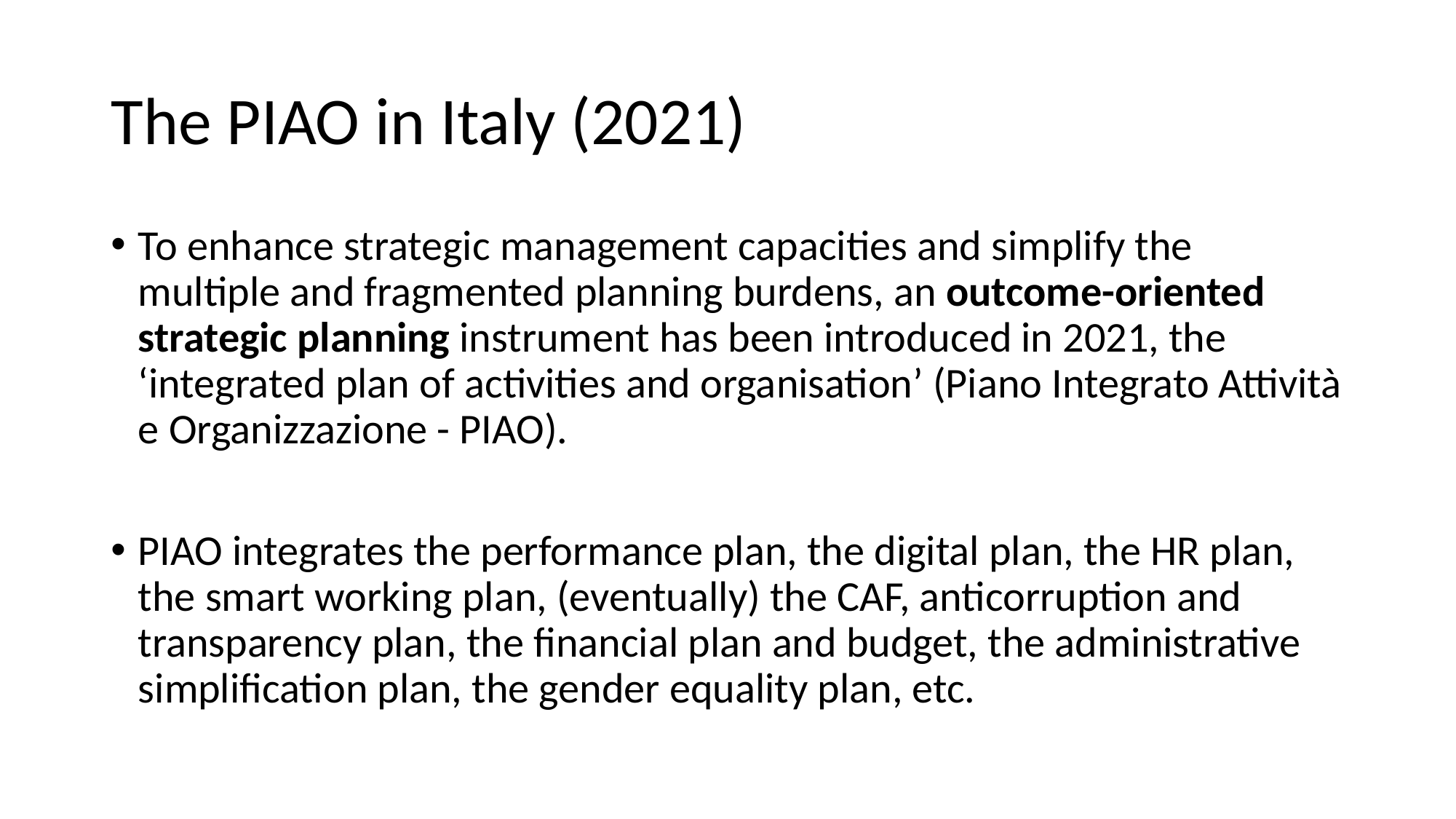

# The PIAO in Italy (2021)
To enhance strategic management capacities and simplify the multiple and fragmented planning burdens, an outcome-oriented strategic planning instrument has been introduced in 2021, the ‘integrated plan of activities and organisation’ (Piano Integrato Attività e Organizzazione - PIAO).

PIAO integrates the performance plan, the digital plan, the HR plan, the smart working plan, (eventually) the CAF, anticorruption and transparency plan, the financial plan and budget, the administrative simplification plan, the gender equality plan, etc.